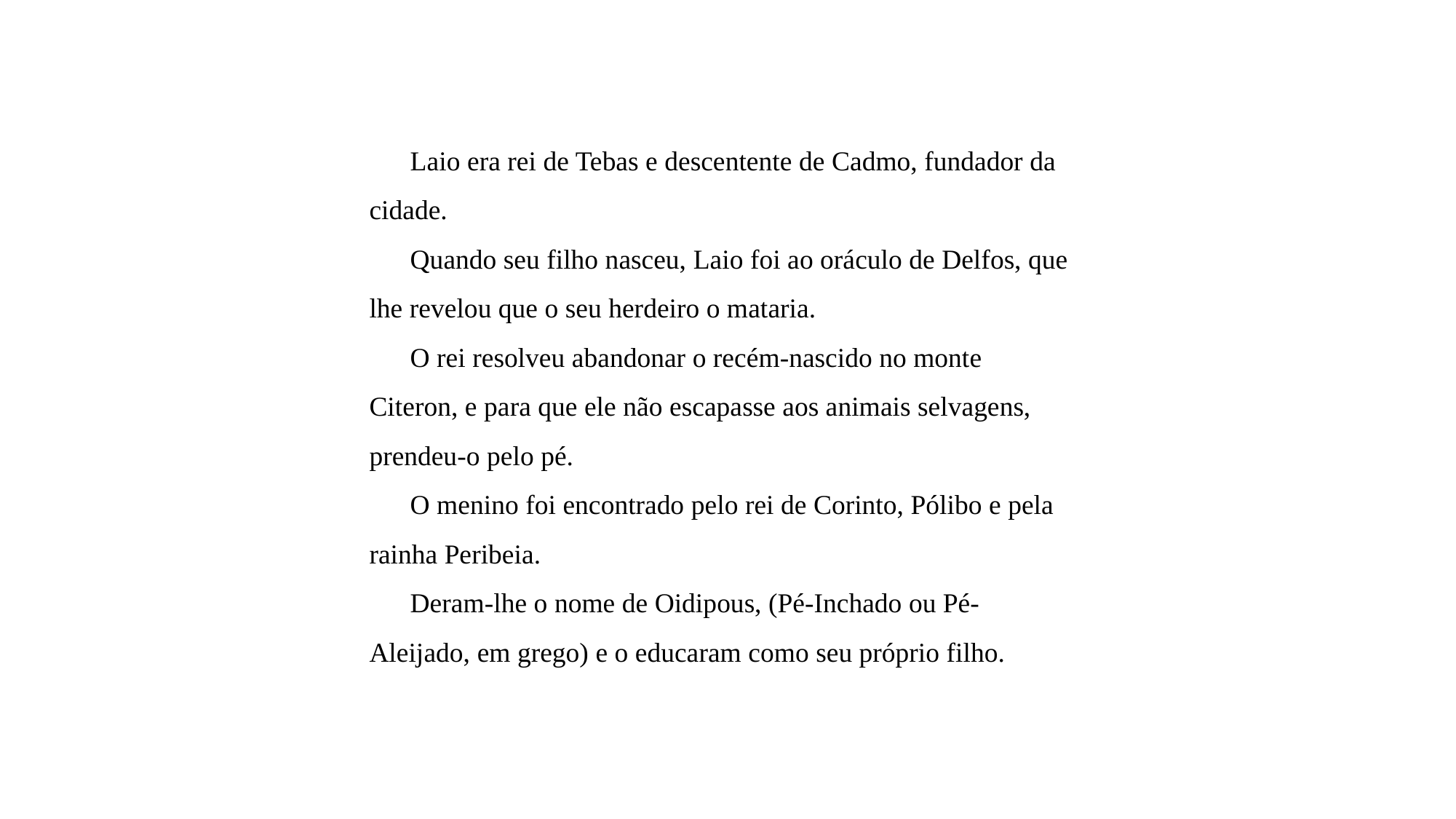

Laio era rei de Tebas e descentente de Cadmo, fundador da cidade.
Quando seu filho nasceu, Laio foi ao oráculo de Delfos, que lhe revelou que o seu herdeiro o mataria.
O rei resolveu abandonar o recém-nascido no monte Citeron, e para que ele não escapasse aos animais selvagens, prendeu-o pelo pé.
O menino foi encontrado pelo rei de Corinto, Pólibo e pela rainha Peribeia.
Deram-lhe o nome de Oidipous, (Pé-Inchado ou Pé-Aleijado, em grego) e o educaram como seu próprio filho.